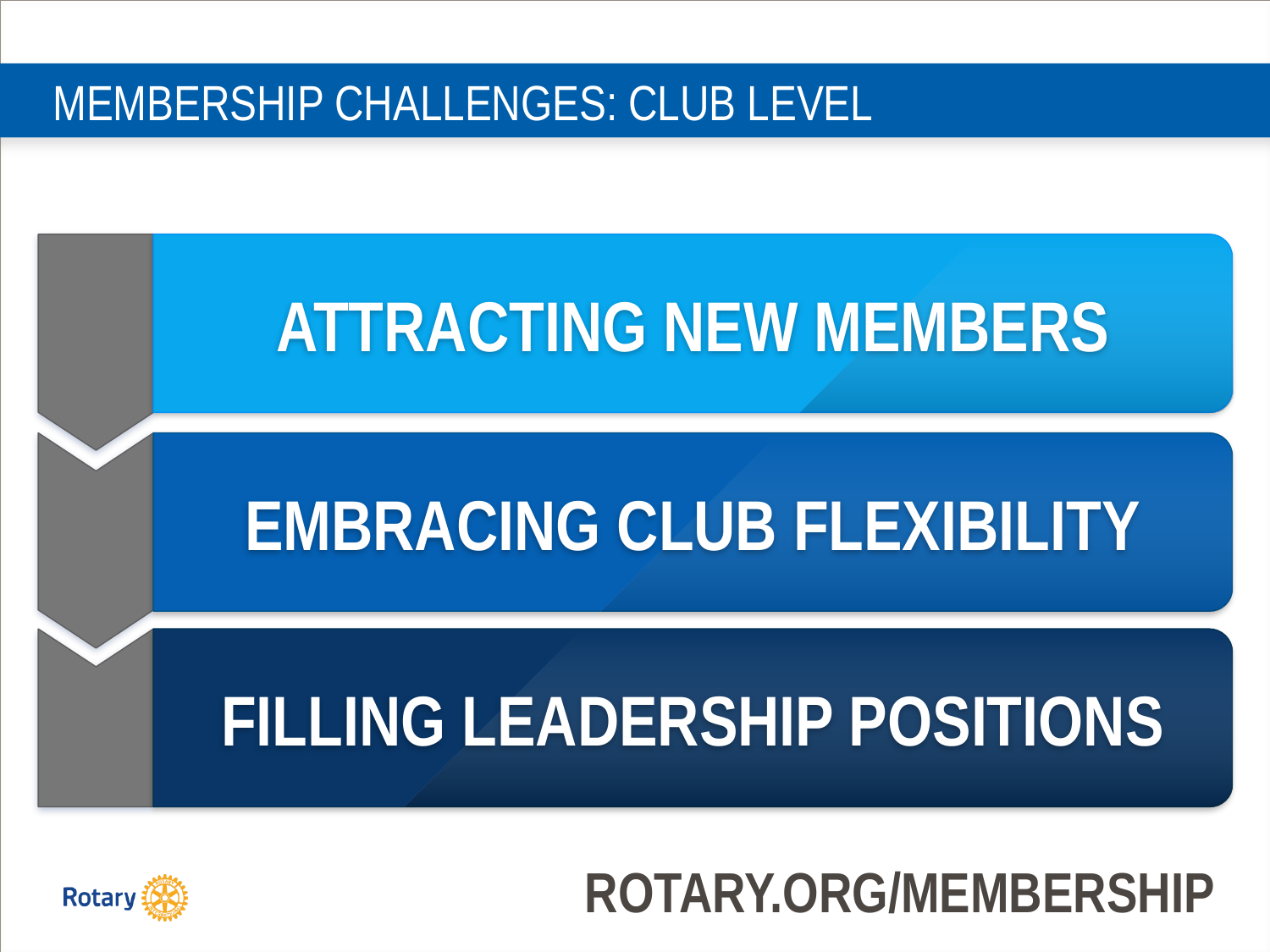

# MEMBERSHIP CHALLENGES: CLUB LEVEL

ATTRACTING NEW MEMBERS

EMBRACING CLUB FLEXIBILITY

FILLING LEADERSHIP POSITIONS
ROTARY.ORG/MEMBERSHIP